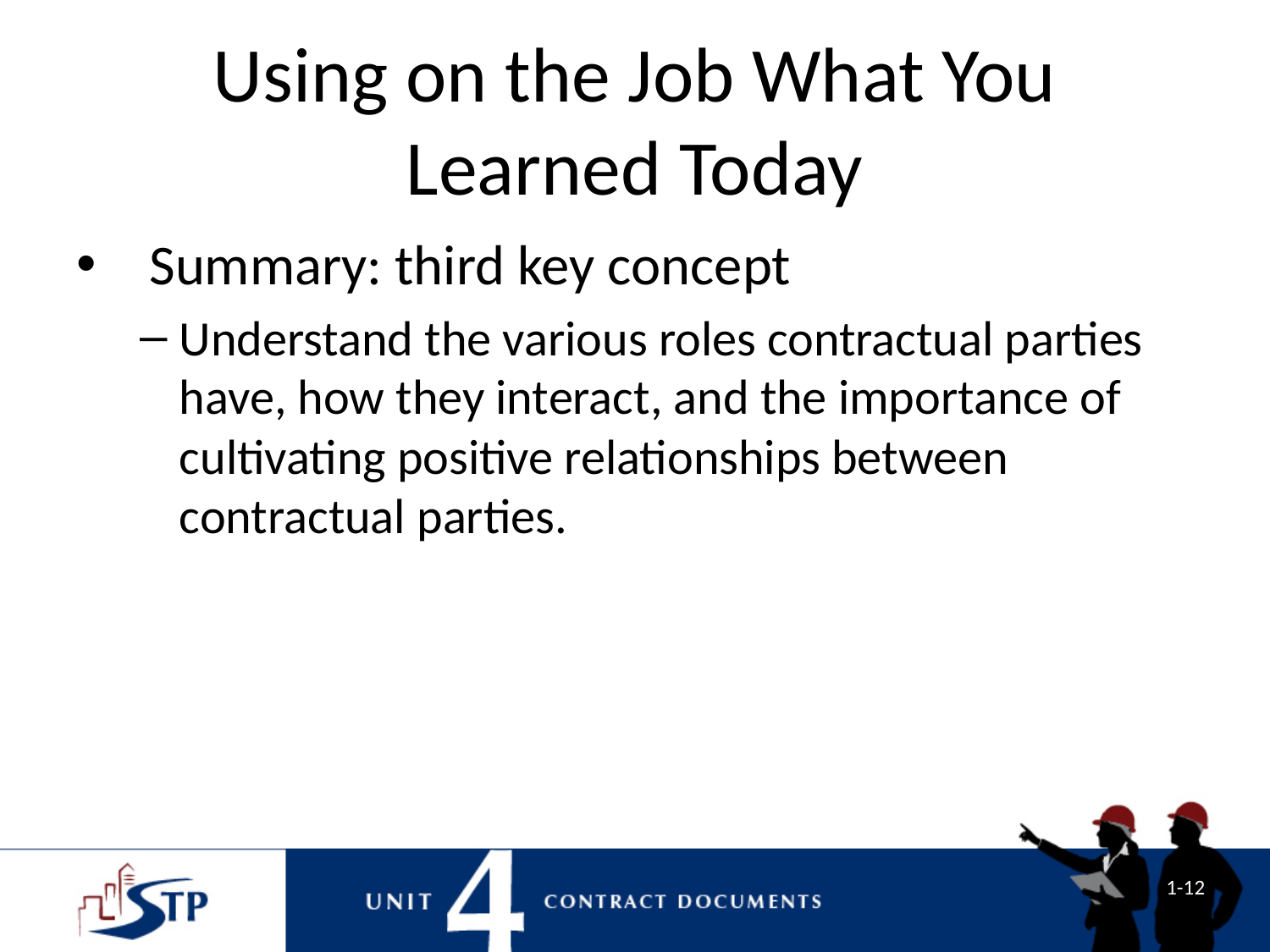

# Using on the Job What You Learned Today
  Summary: third key concept
Understand the various roles contractual parties have, how they interact, and the importance of cultivating positive relationships between contractual parties.

1-12